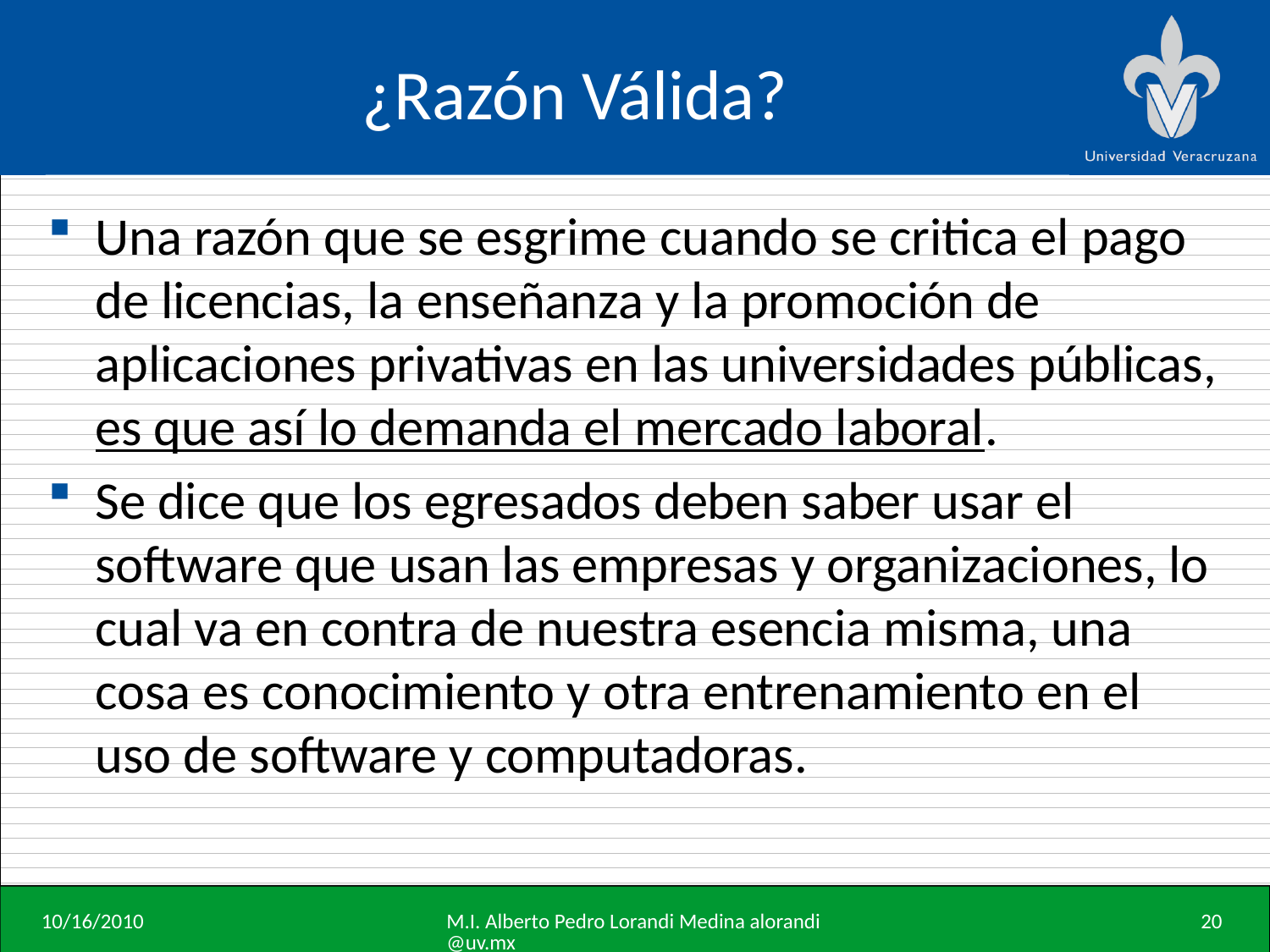

# ¿Razón Válida?
Una razón que se esgrime cuando se critica el pago de licencias, la enseñanza y la promoción de aplicaciones privativas en las universidades públicas, es que así lo demanda el mercado laboral.
Se dice que los egresados deben saber usar el software que usan las empresas y organizaciones, lo cual va en contra de nuestra esencia misma, una cosa es conocimiento y otra entrenamiento en el uso de software y computadoras.

10/16/2010
M.I. Alberto Pedro Lorandi Medina alorandi@uv.mx
20